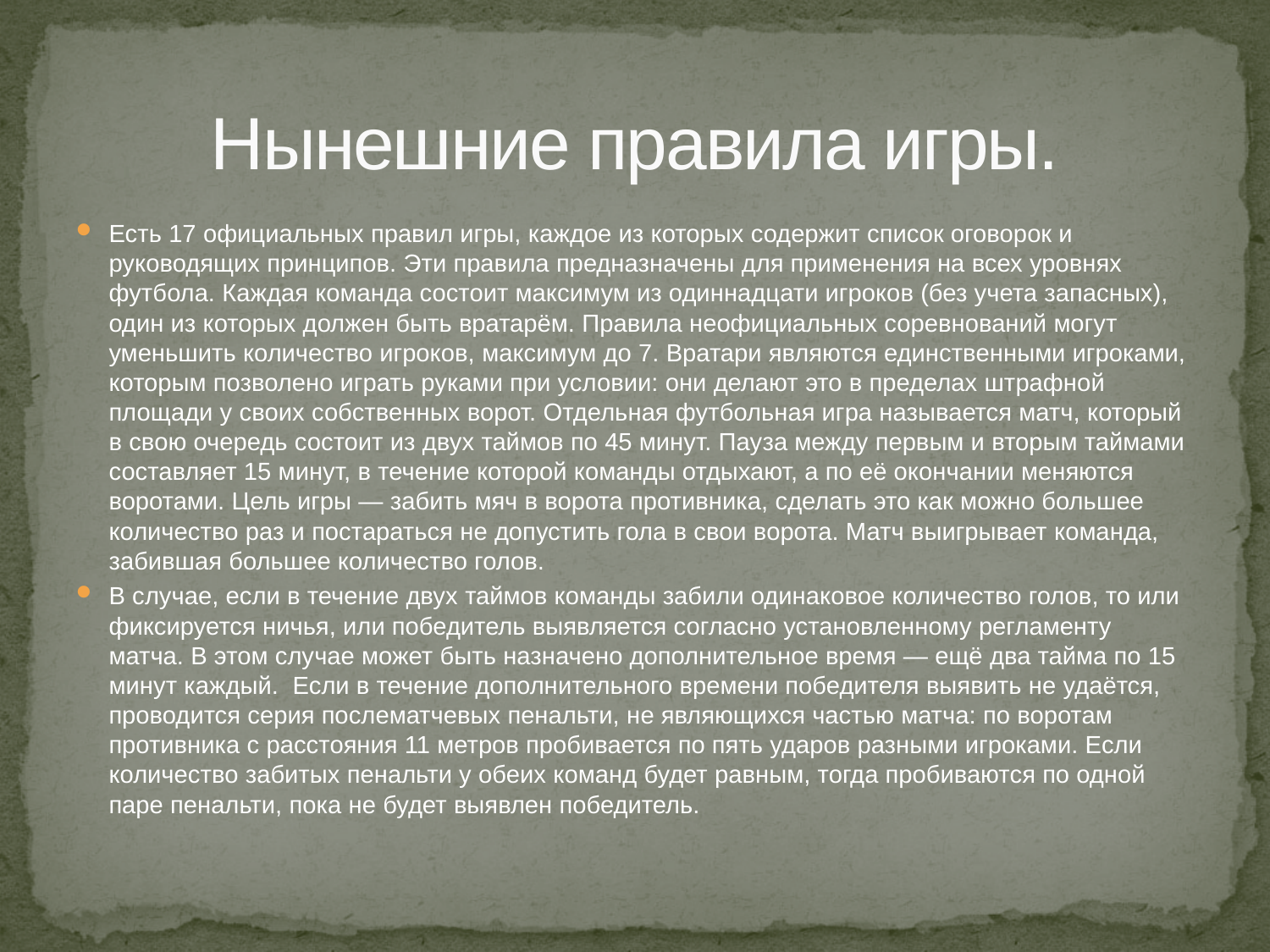

# Нынешние правила игры.
Есть 17 официальных правил игры, каждое из которых содержит список оговорок и руководящих принципов. Эти правила предназначены для применения на всех уровнях футбола. Каждая команда состоит максимум из одиннадцати игроков (без учета запасных), один из которых должен быть вратарём. Правила неофициальных соревнований могут уменьшить количество игроков, максимум до 7. Вратари являются единственными игроками, которым позволено играть руками при условии: они делают это в пределах штрафной площади у своих собственных ворот. Отдельная футбольная игра называется матч, который в свою очередь состоит из двух таймов по 45 минут. Пауза между первым и вторым таймами составляет 15 минут, в течение которой команды отдыхают, а по её окончании меняются воротами. Цель игры — забить мяч в ворота противника, сделать это как можно большее количество раз и постараться не допустить гола в свои ворота. Матч выигрывает команда, забившая большее количество голов.
В случае, если в течение двух таймов команды забили одинаковое количество голов, то или фиксируется ничья, или победитель выявляется согласно установленному регламенту матча. В этом случае может быть назначено дополнительное время — ещё два тайма по 15 минут каждый.  Если в течение дополнительного времени победителя выявить не удаётся, проводится серия послематчевых пенальти, не являющихся частью матча: по воротам противника с расстояния 11 метров пробивается по пять ударов разными игроками. Если количество забитых пенальти у обеих команд будет равным, тогда пробиваются по одной паре пенальти, пока не будет выявлен победитель.